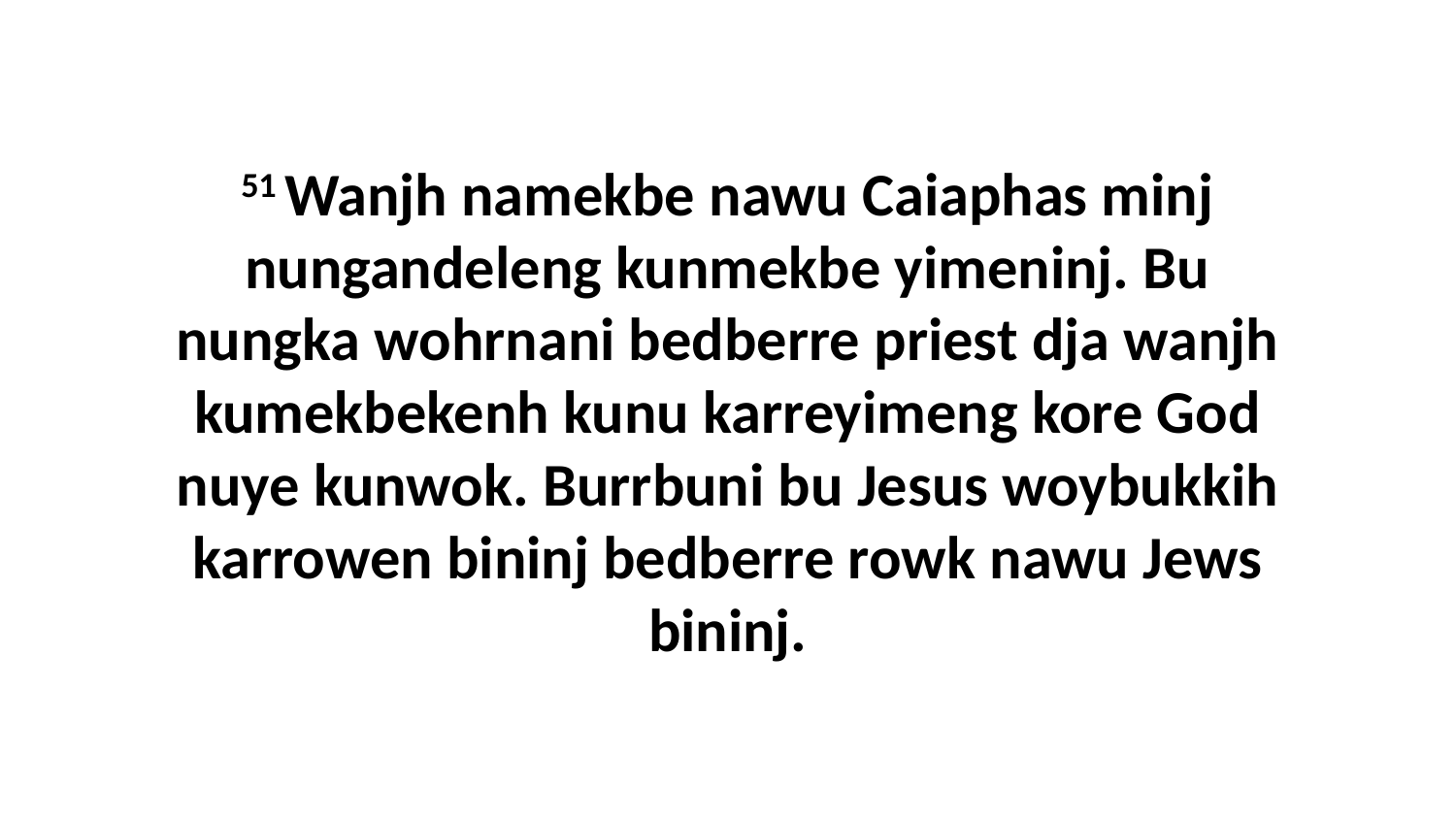

51 Wanjh namekbe nawu Caiaphas minj nungandeleng kunmekbe yimeninj. Bu nungka wohrnani bedberre priest dja wanjh kumekbekenh kunu karreyimeng kore God nuye kunwok. Burrbuni bu Jesus woybukkih karrowen bininj bedberre rowk nawu Jews bininj.